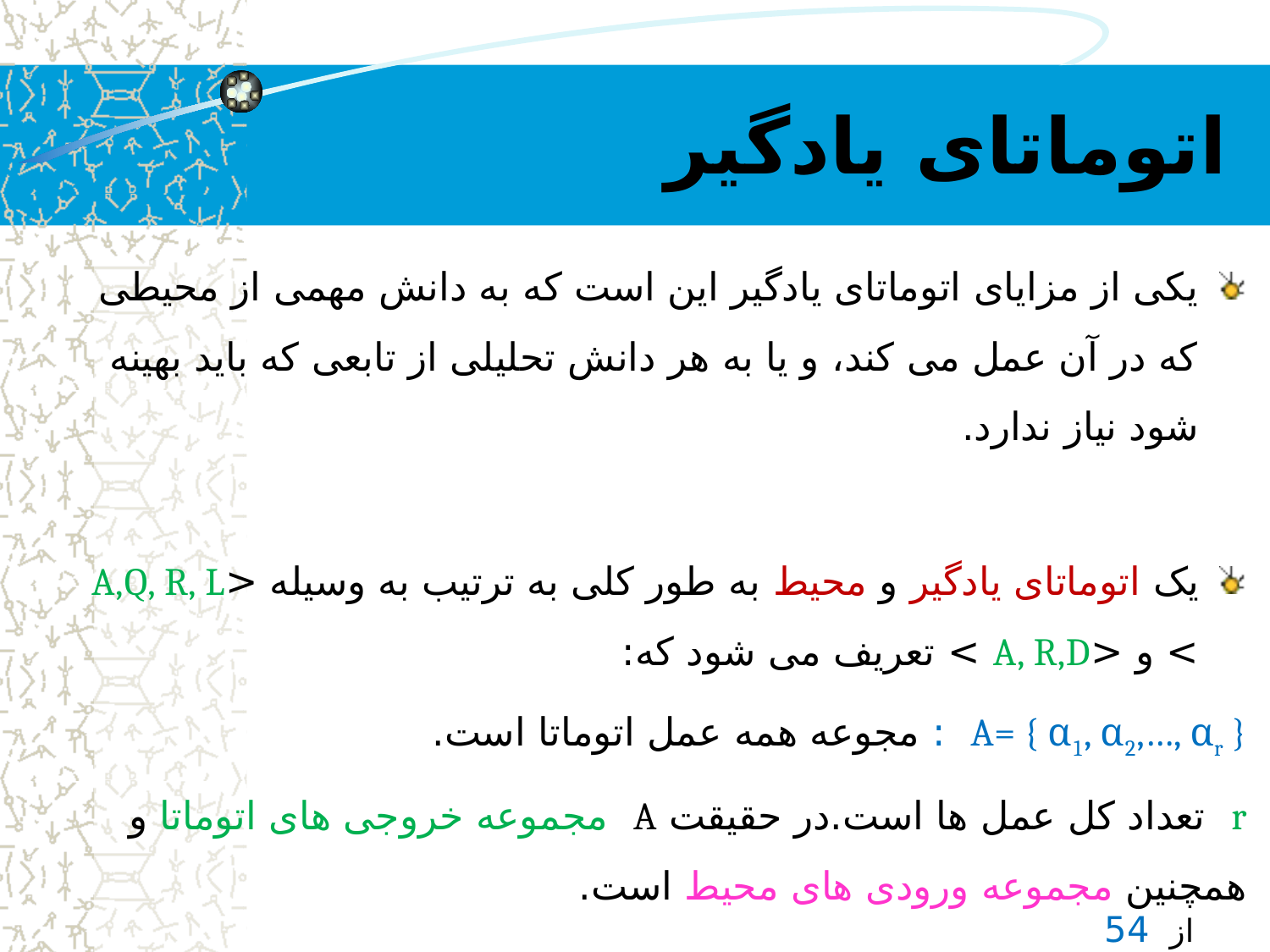

# اتوماتای یادگیر
یکی از مزایای اتوماتای یادگیر این است که به دانش مهمی از محیطی که در آن عمل می کند، و یا به هر دانش تحلیلی از تابعی که باید بهینه شود نیاز ندارد.

یک اتوماتای یادگیر و محیط به طور کلی به ترتیب به وسیله <A,Q, R, L > و <A, R,D > تعریف می شود که:
A= { α1, α2,…, αr }  : مجوعه همه عمل اتوماتا است.
r  تعداد کل عمل ها است.در حقیقت A  مجموعه خروجی های اتوماتا و همچنین مجموعه ورودی های محیط است.